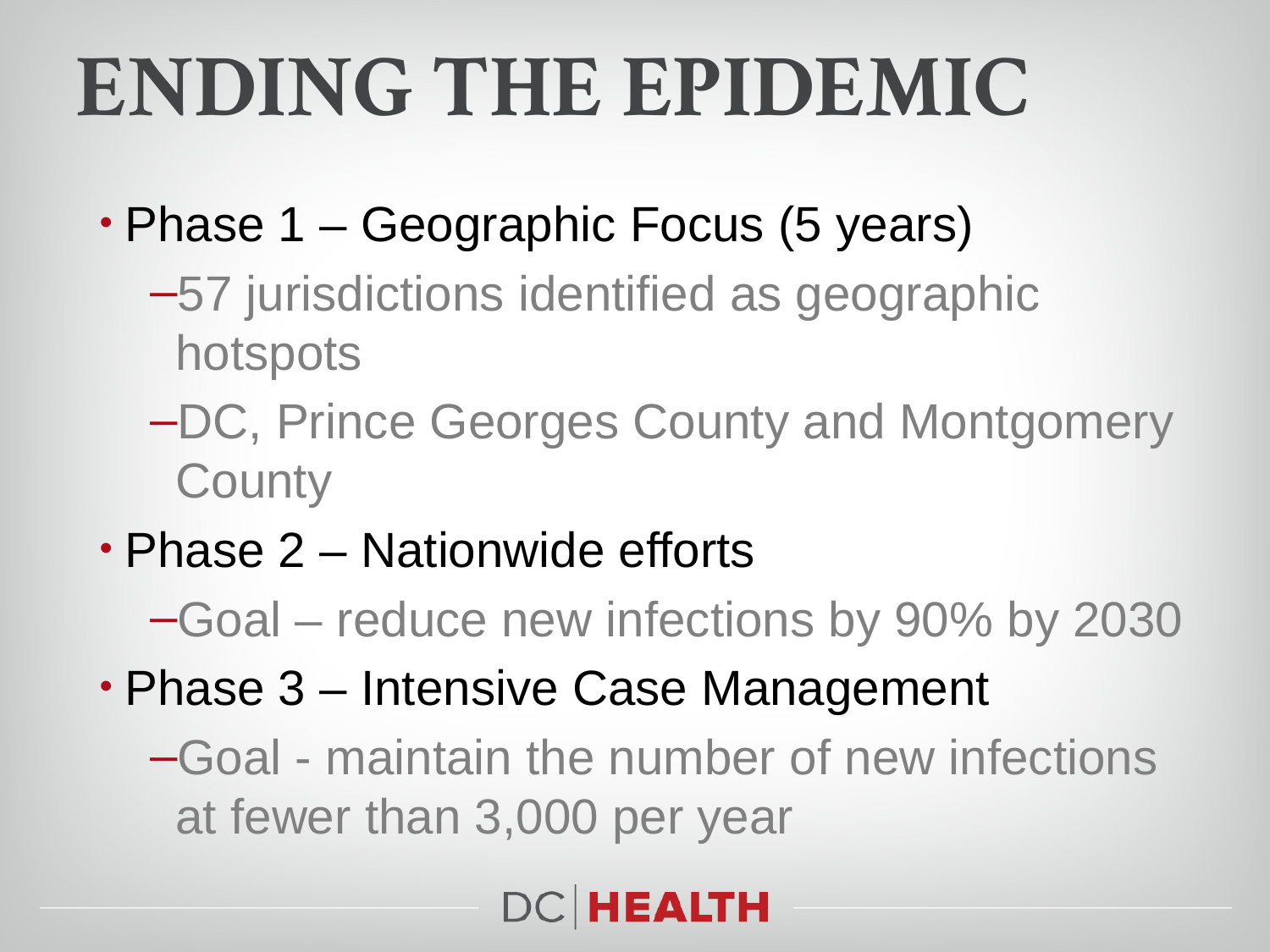

# Ending the epidemic
Phase 1 – Geographic Focus (5 years)
57 jurisdictions identified as geographic hotspots
DC, Prince Georges County and Montgomery County
Phase 2 – Nationwide efforts
Goal – reduce new infections by 90% by 2030
Phase 3 – Intensive Case Management
Goal - maintain the number of new infections at fewer than 3,000 per year